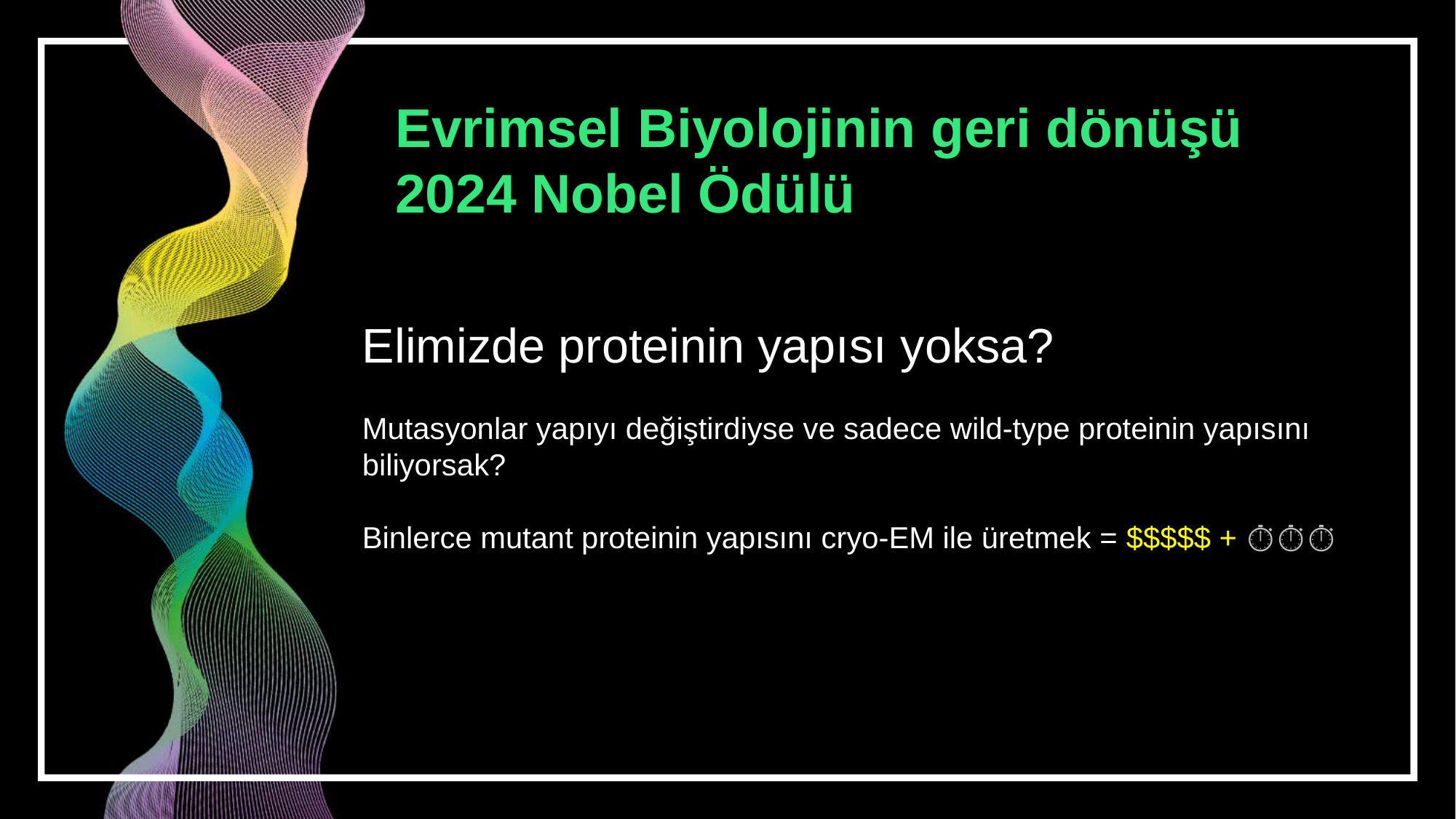

Evrimsel Biyolojinin geri dönüşü
2024 Nobel Ödülü
Elimizde proteinin yapısı yoksa?

Mutasyonlar yapıyı değiştirdiyse ve sadece wild-type proteinin yapısını biliyorsak?

Binlerce mutant proteinin yapısını cryo-EM ile üretmek = $$$$$ + ⏱⏱⏱